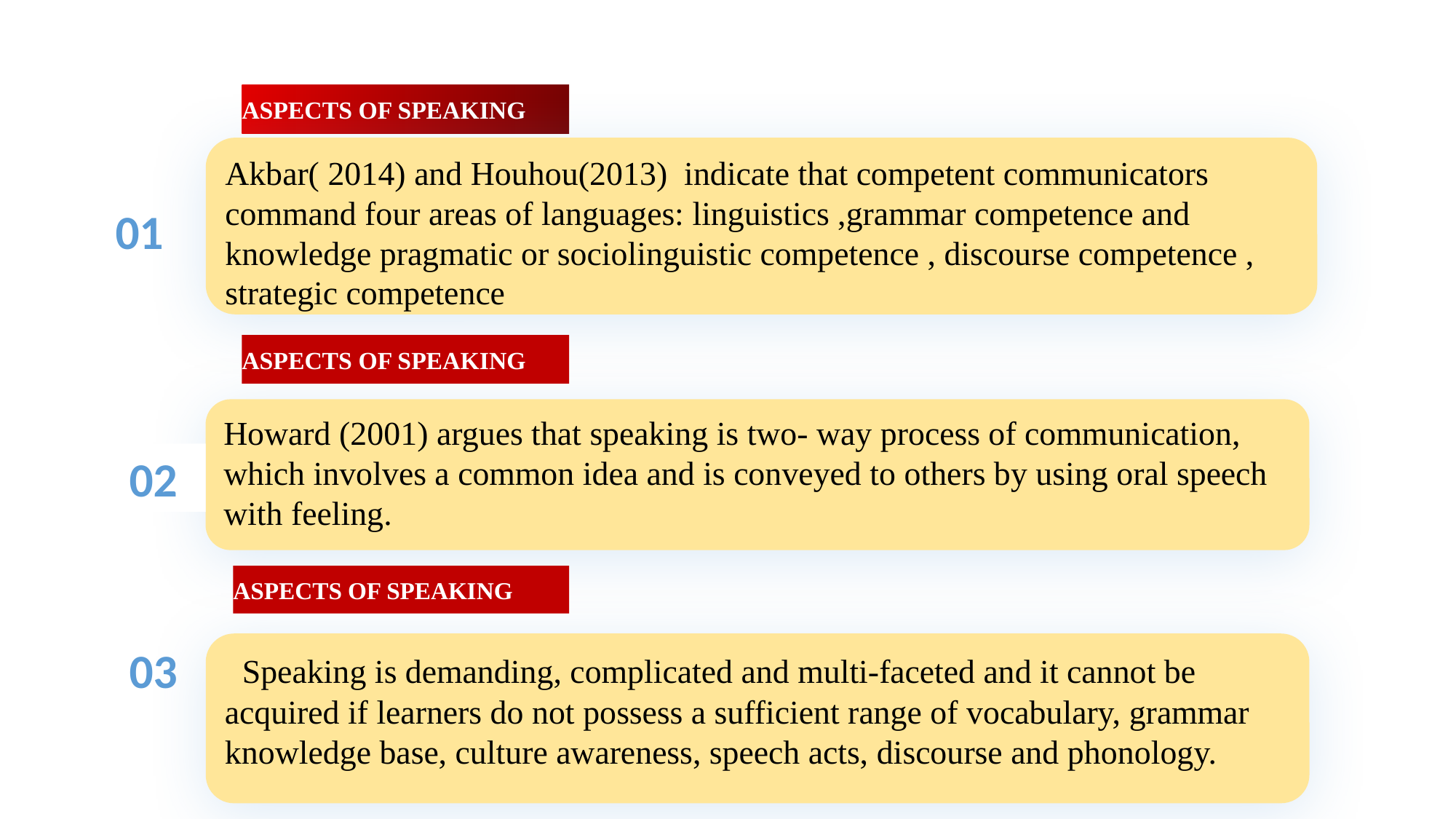

ASPECTS OF SPEAKING
Akbar( 2014) and Houhou(2013)  indicate that competent communicators command four areas of languages: linguistics ,grammar competence and knowledge pragmatic or sociolinguistic competence , discourse competence , strategic competence
01
ASPECTS OF SPEAKING
Howard (2001) argues that speaking is two- way process of communication, which involves a common idea and is conveyed to others by using oral speech with feeling.
02
ASPECTS OF SPEAKING
  Speaking is demanding, complicated and multi-faceted and it cannot be acquired if learners do not possess a sufficient range of vocabulary, grammar knowledge base, culture awareness, speech acts, discourse and phonology.
03